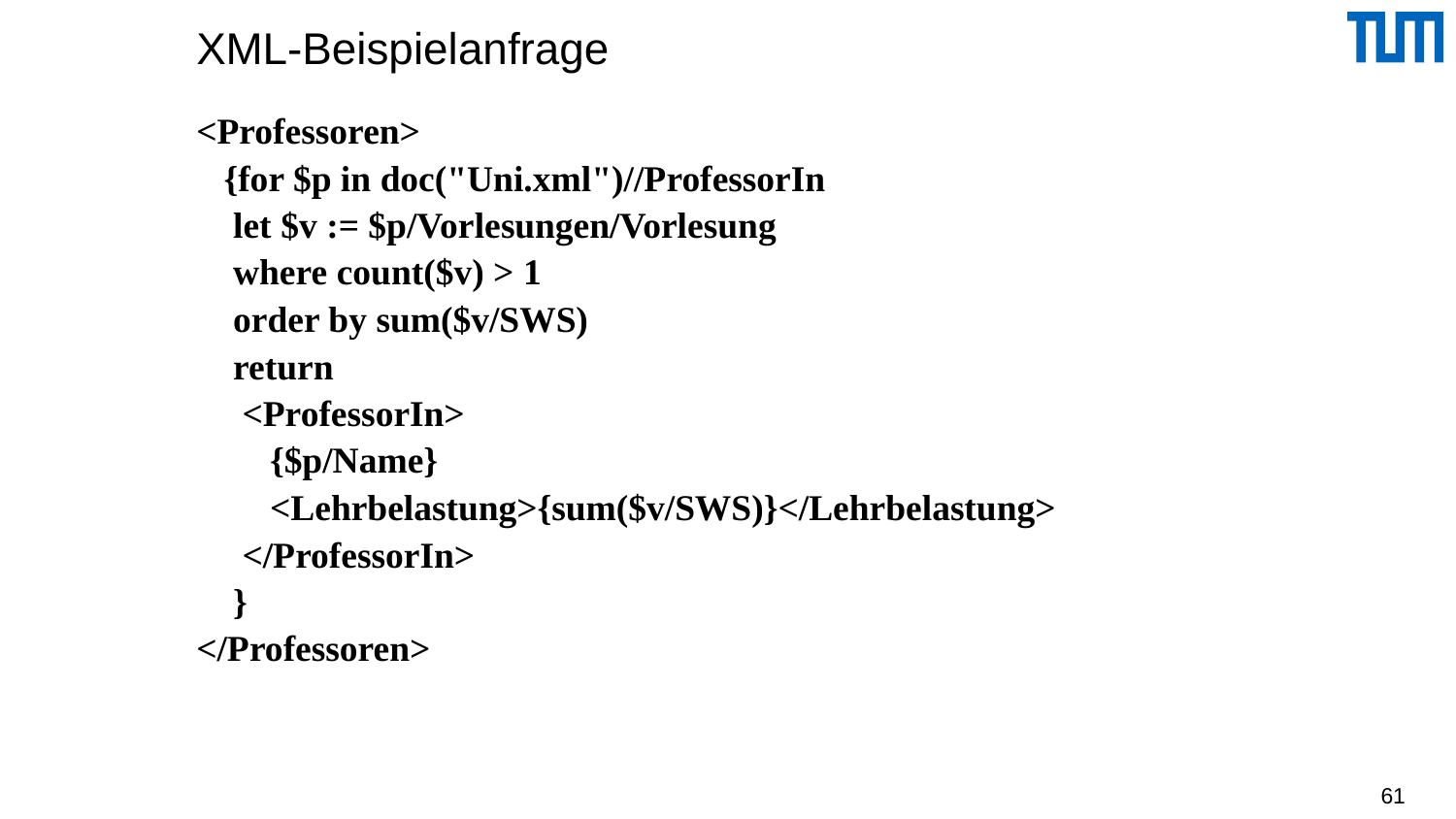

# XML-Beispielanfrage

<Professoren>
   {for $p in doc("Uni.xml")//ProfessorIn
    let $v := $p/Vorlesungen/Vorlesung
    where count($v) > 1
    order by sum($v/SWS)
    return
     <ProfessorIn>
        {$p/Name}
        <Lehrbelastung>{sum($v/SWS)}</Lehrbelastung>
     </ProfessorIn>
    }
</Professoren>
61